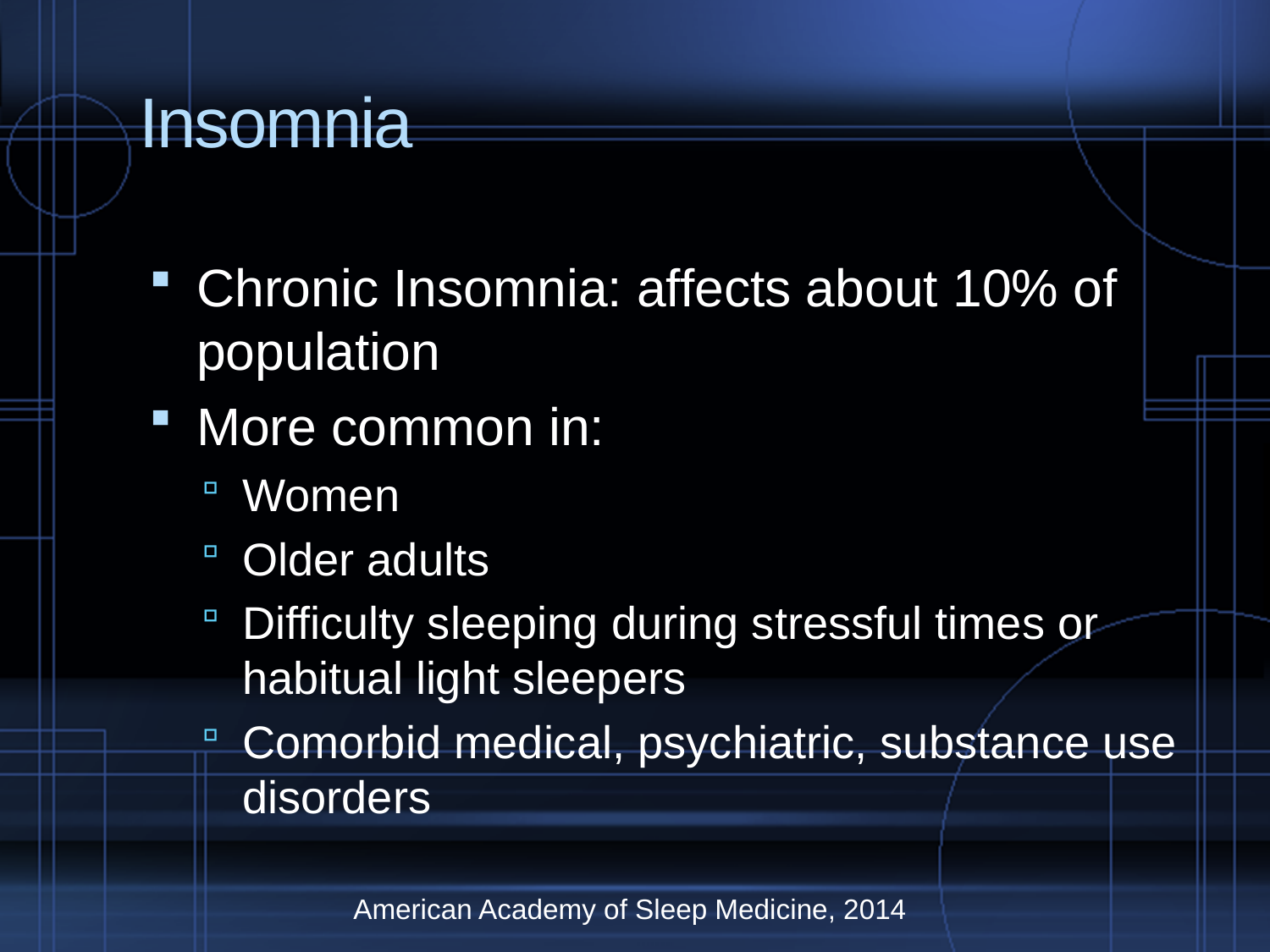

# Insomnia
Chronic Insomnia: affects about 10% of population
More common in:
Women
Older adults
Difficulty sleeping during stressful times or habitual light sleepers
Comorbid medical, psychiatric, substance use disorders
American Academy of Sleep Medicine, 2014